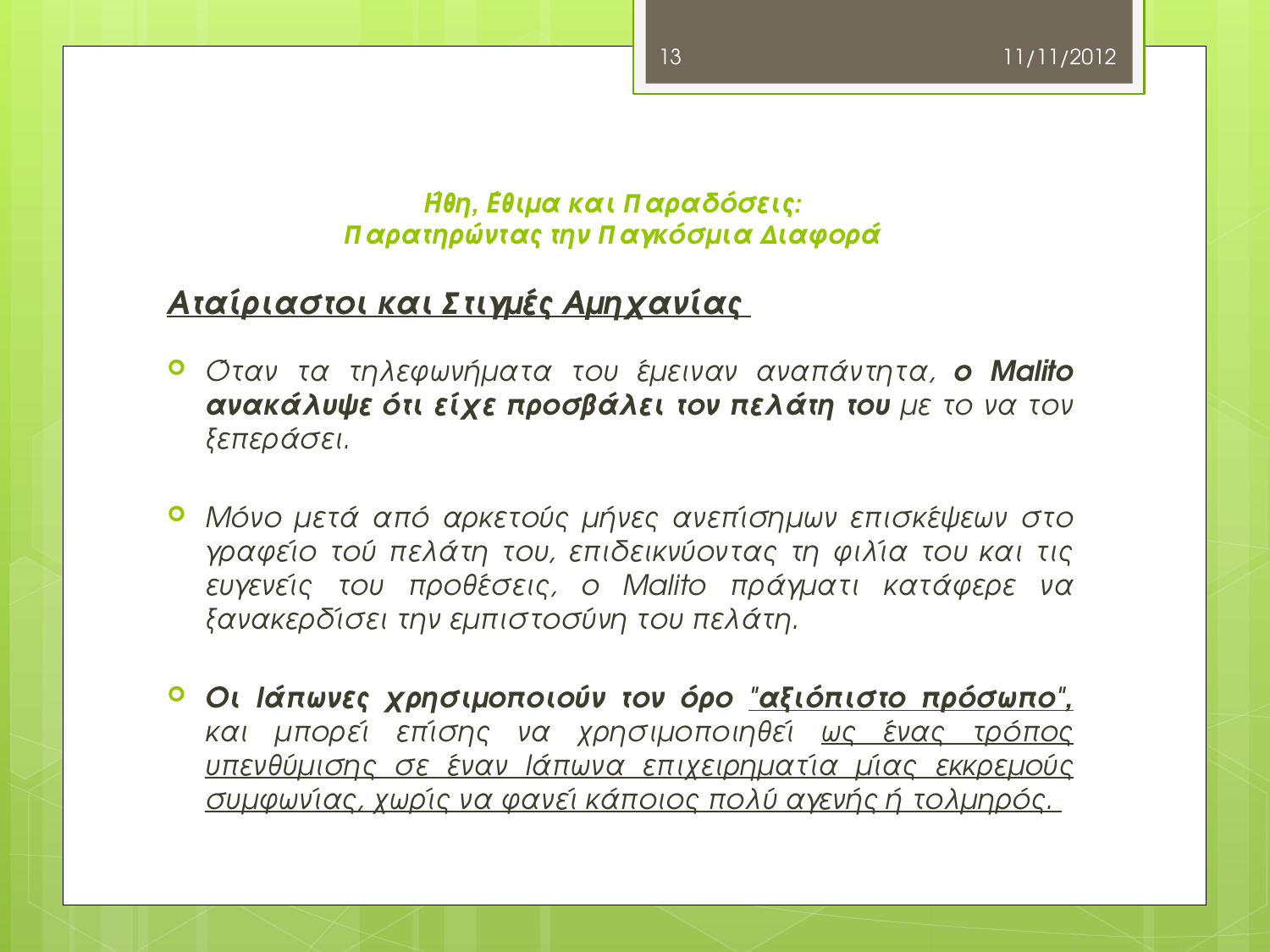

13
11/11/2012
# Ήθη, Έθιμα και Παραδόσεις: Παρατηρώντας την Παγκόσμια Διαφορά
Αταίριαστοι και Στιγμές Αμηχανίας

Όταν τα τηλεφωνήματα του έμειναν αναπάντητα, ο Malito ανακάλυψε ότι είχε προσβάλει τον πελάτη του με το να τον ξεπεράσει.

Μόνο μετά από αρκετούς μήνες ανεπίσημων επισκέψεων στο γραφείο τού πελάτη του, επιδεικνύοντας τη φιλία του και τις ευγενείς του προθέσεις, ο Malito πράγματι κατάφερε να ξανακερδίσει την εμπιστοσύνη του πελάτη.

Οι Ιάπωνες χρησιμοποιούν τον όρο "αξιόπιστο πρόσωπο", και μπορεί επίσης να χρησιμοποιηθεί ως ένας τρόπος υπενθύμισης σε έναν Ιάπωνα επιχειρηματία μίας εκκρεμούς συμφωνίας, χωρίς να φανεί κάποιος πολύ αγενής ή τολμηρός.